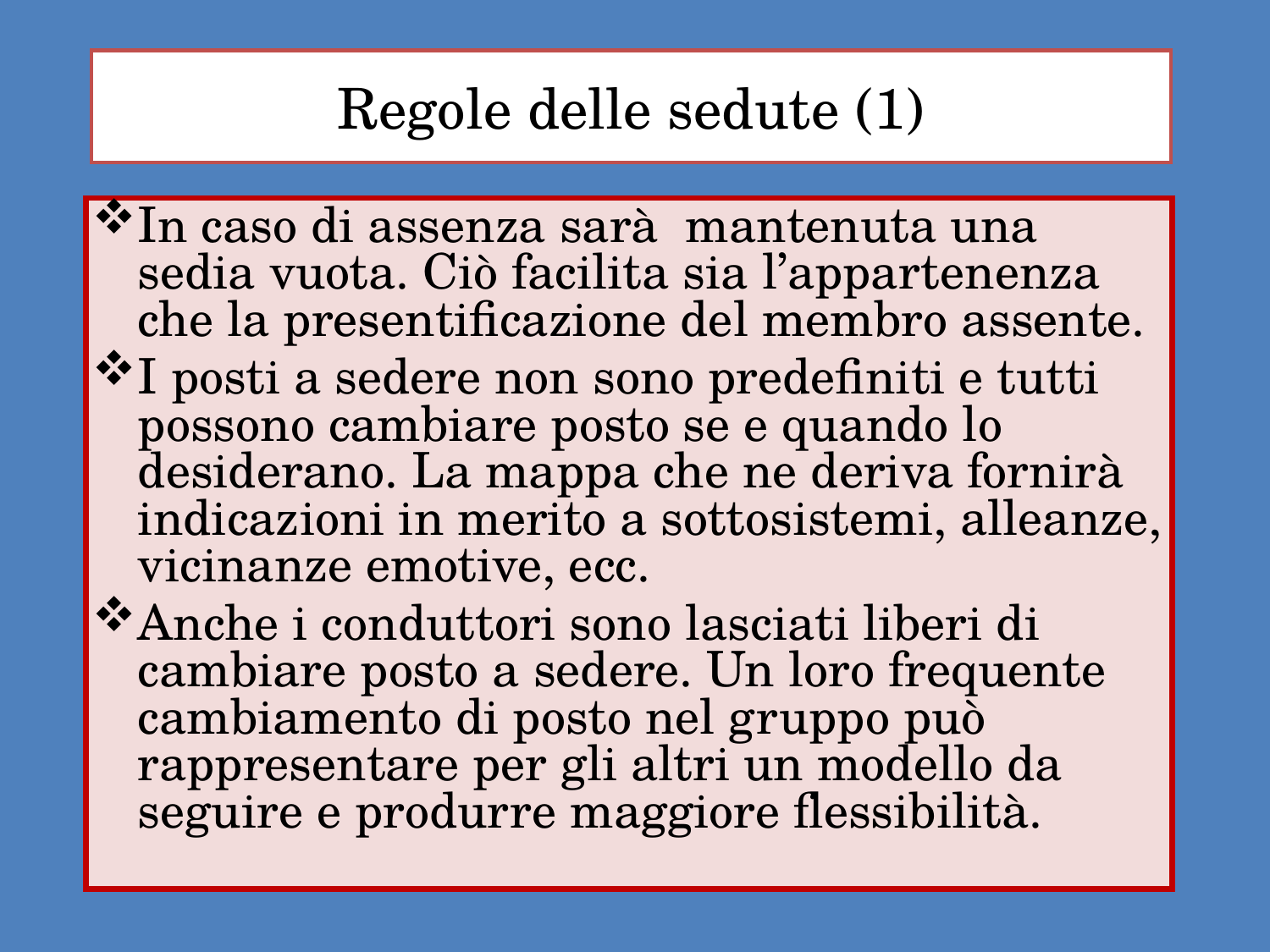

# Regole delle sedute (1)
In caso di assenza sarà  mantenuta una sedia vuota. Ciò facilita sia l’appartenenza che la presentificazione del membro assente.
I posti a sedere non sono predefiniti e tutti possono cambiare posto se e quando lo desiderano. La mappa che ne deriva fornirà indicazioni in merito a sottosistemi, alleanze, vicinanze emotive, ecc.
Anche i conduttori sono lasciati liberi di cambiare posto a sedere. Un loro frequente cambiamento di posto nel gruppo può rappresentare per gli altri un modello da seguire e produrre maggiore flessibilità.